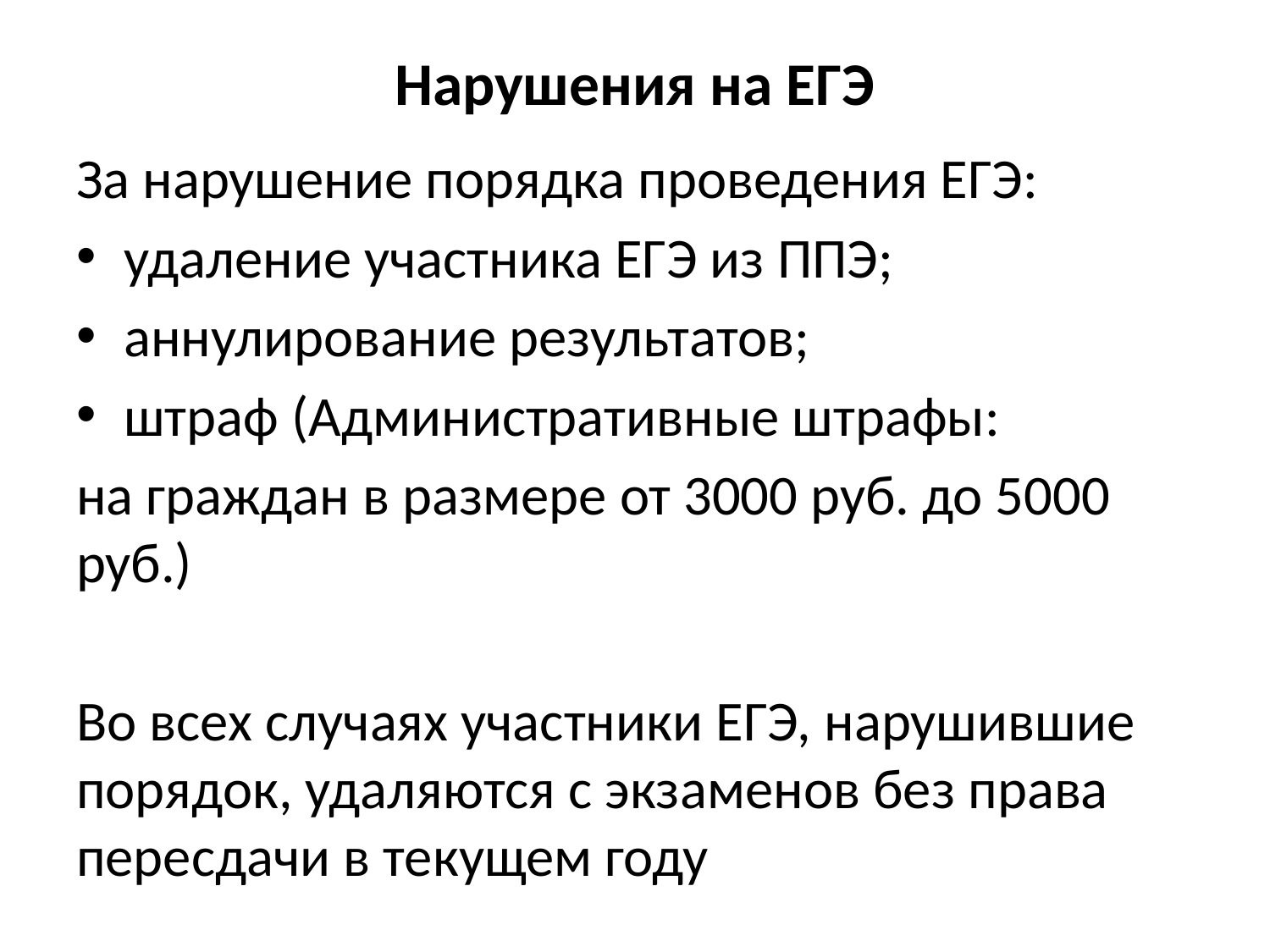

# Нарушения на ЕГЭ
За нарушение порядка проведения ЕГЭ:
удаление участника ЕГЭ из ППЭ;
аннулирование результатов;
штраф (Административные штрафы:
на граждан в размере от 3000 руб. до 5000 руб.)

Во всех случаях участники ЕГЭ, нарушившие порядок, удаляются с экзаменов без права пересдачи в текущем году